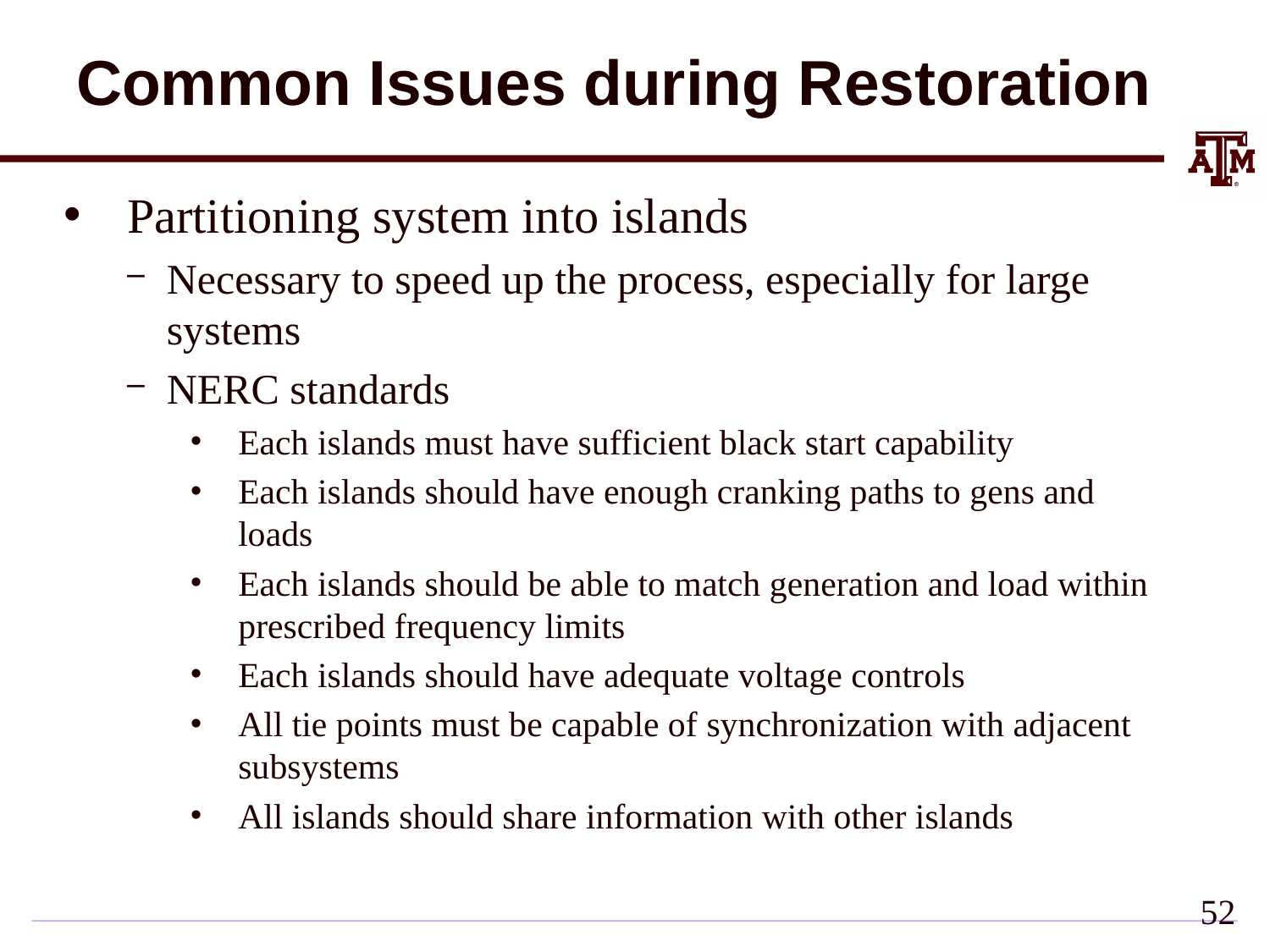

# Common Issues during Restoration
Partitioning system into islands
Necessary to speed up the process, especially for large systems
NERC standards
Each islands must have sufficient black start capability
Each islands should have enough cranking paths to gens and loads
Each islands should be able to match generation and load within prescribed frequency limits
Each islands should have adequate voltage controls
All tie points must be capable of synchronization with adjacent subsystems
All islands should share information with other islands